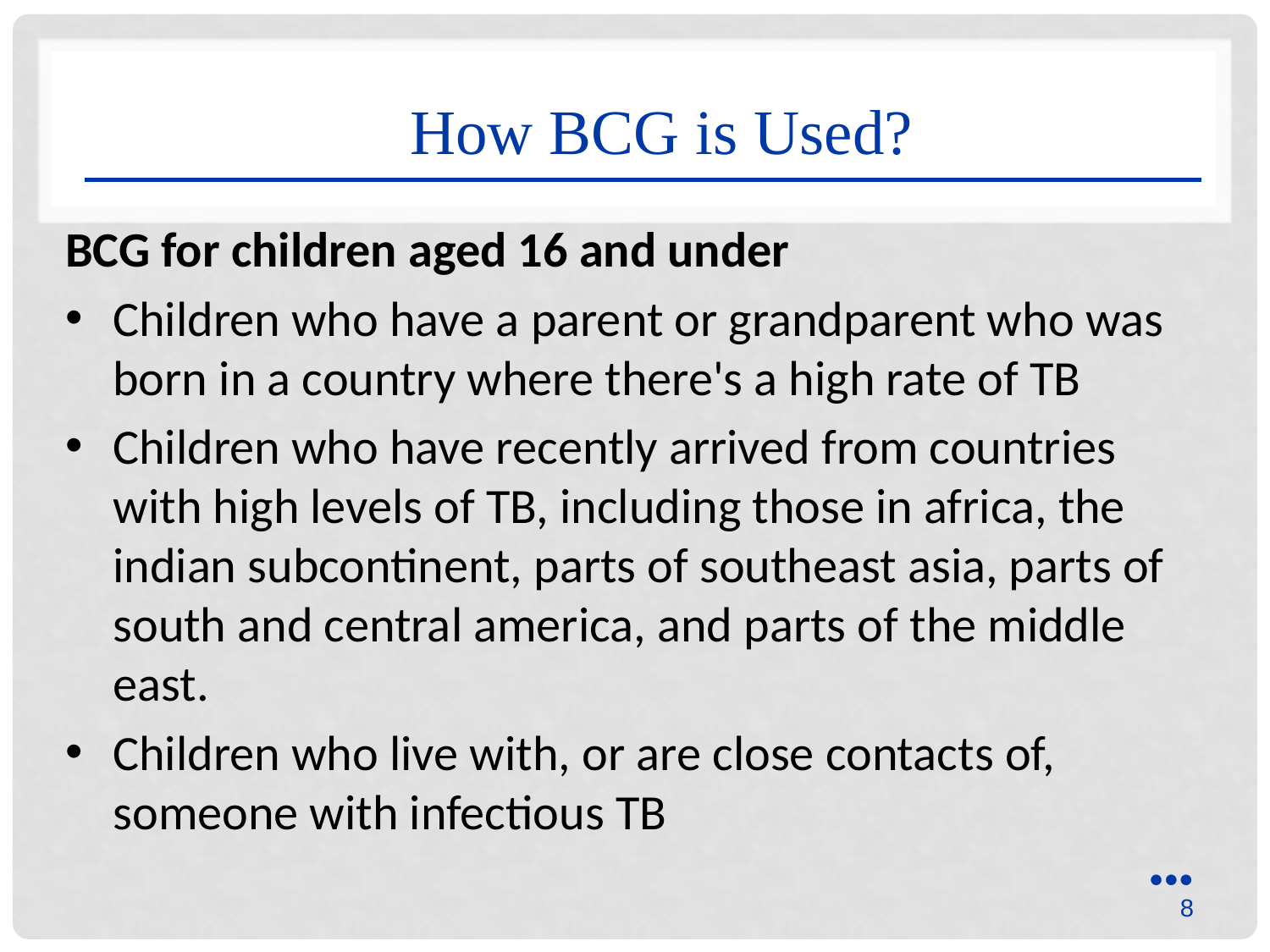

How BCG is Used?
BCG for children aged 16 and under
Children who have a parent or grandparent who was born in a country where there's a high rate of TB
Children who have recently arrived from countries with high levels of TB, including those in africa, the indian subcontinent, parts of southeast asia, parts of south and central america, and parts of the middle east.
Children who live with, or are close contacts of, someone with infectious TB

●●●
8